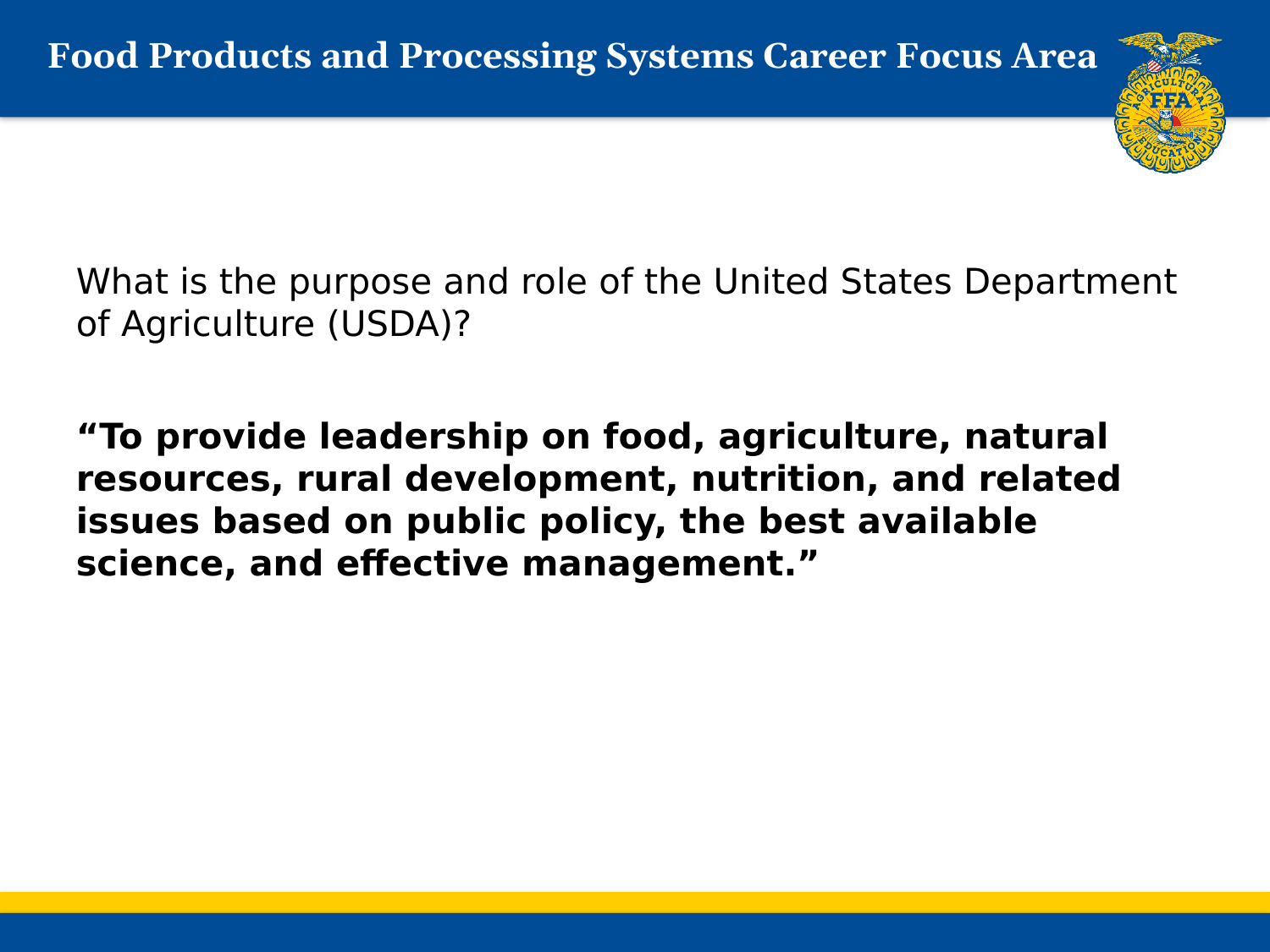

# Food Products and Processing Systems Career Focus Area
What is the purpose and role of the United States Department of Agriculture (USDA)?

“To provide leadership on food, agriculture, natural resources, rural development, nutrition, and related issues based on public policy, the best available science, and effective management.”